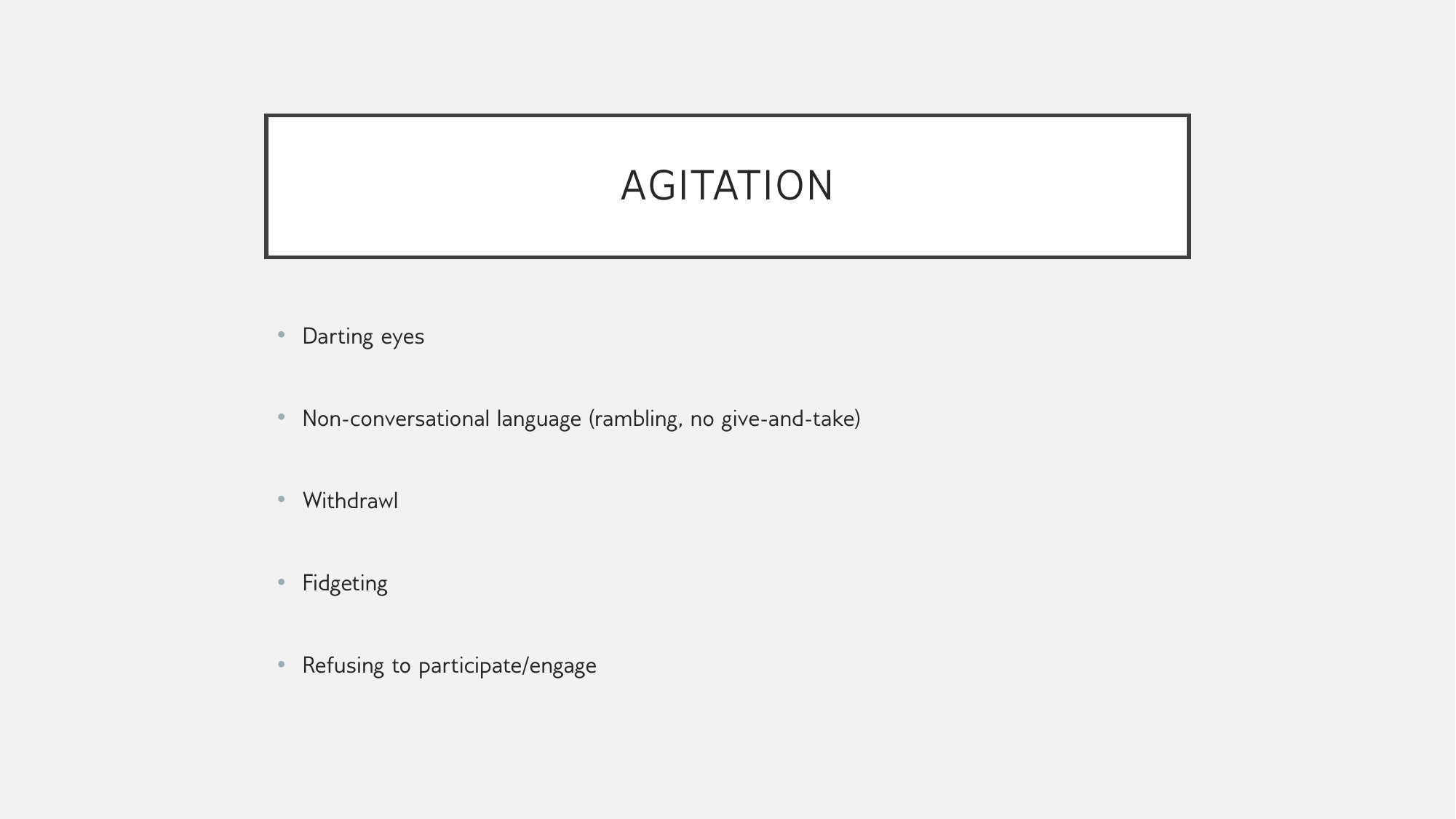

# agitation
Darting eyes

Non-conversational language (rambling, no give-and-take)

Withdrawl

Fidgeting

Refusing to participate/engage